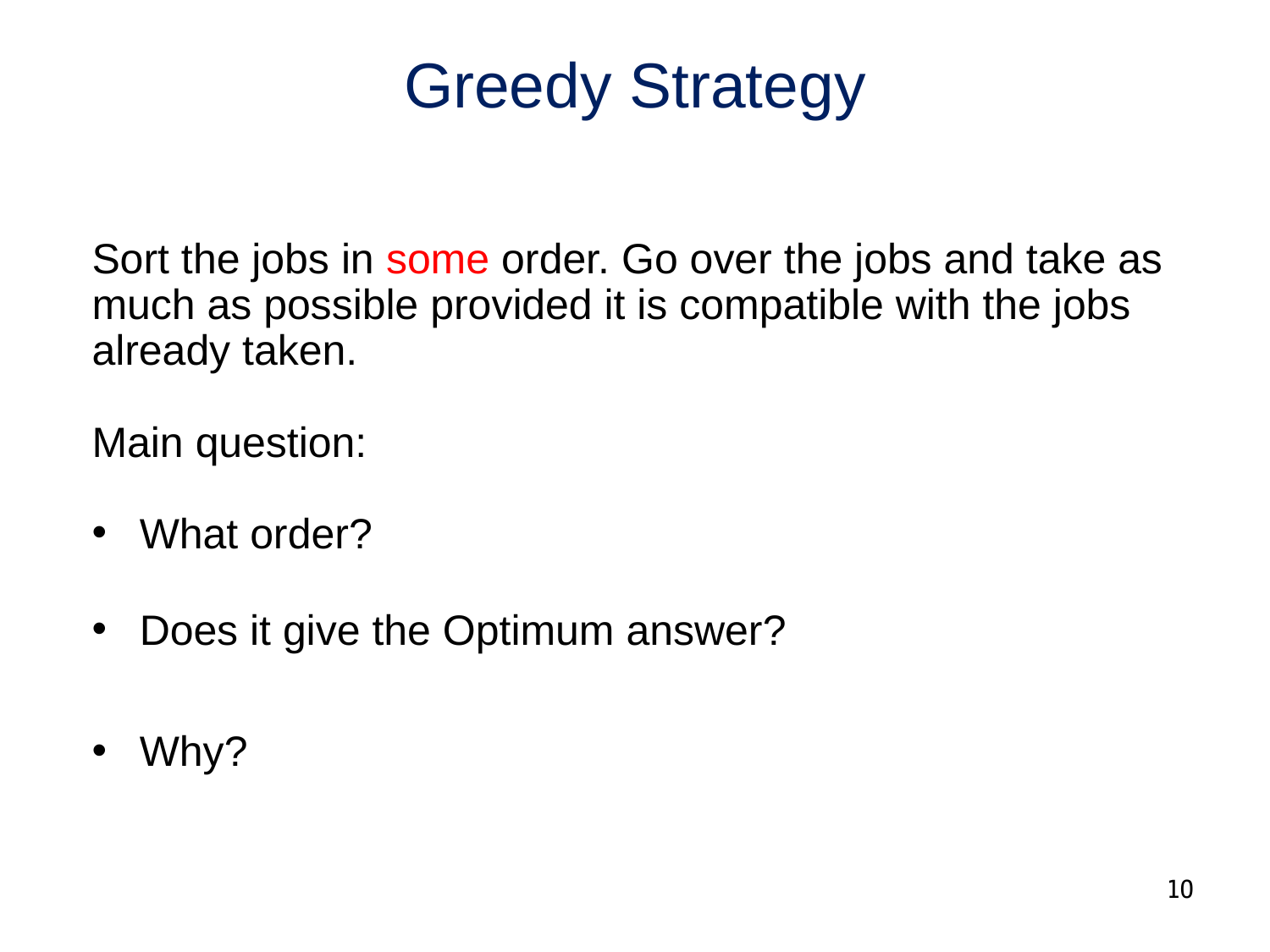

# Greedy Strategy

Sort the jobs in some order. Go over the jobs and take as much as possible provided it is compatible with the jobs already taken.

Main question:

What order?

Does it give the Optimum answer?

Why?
10